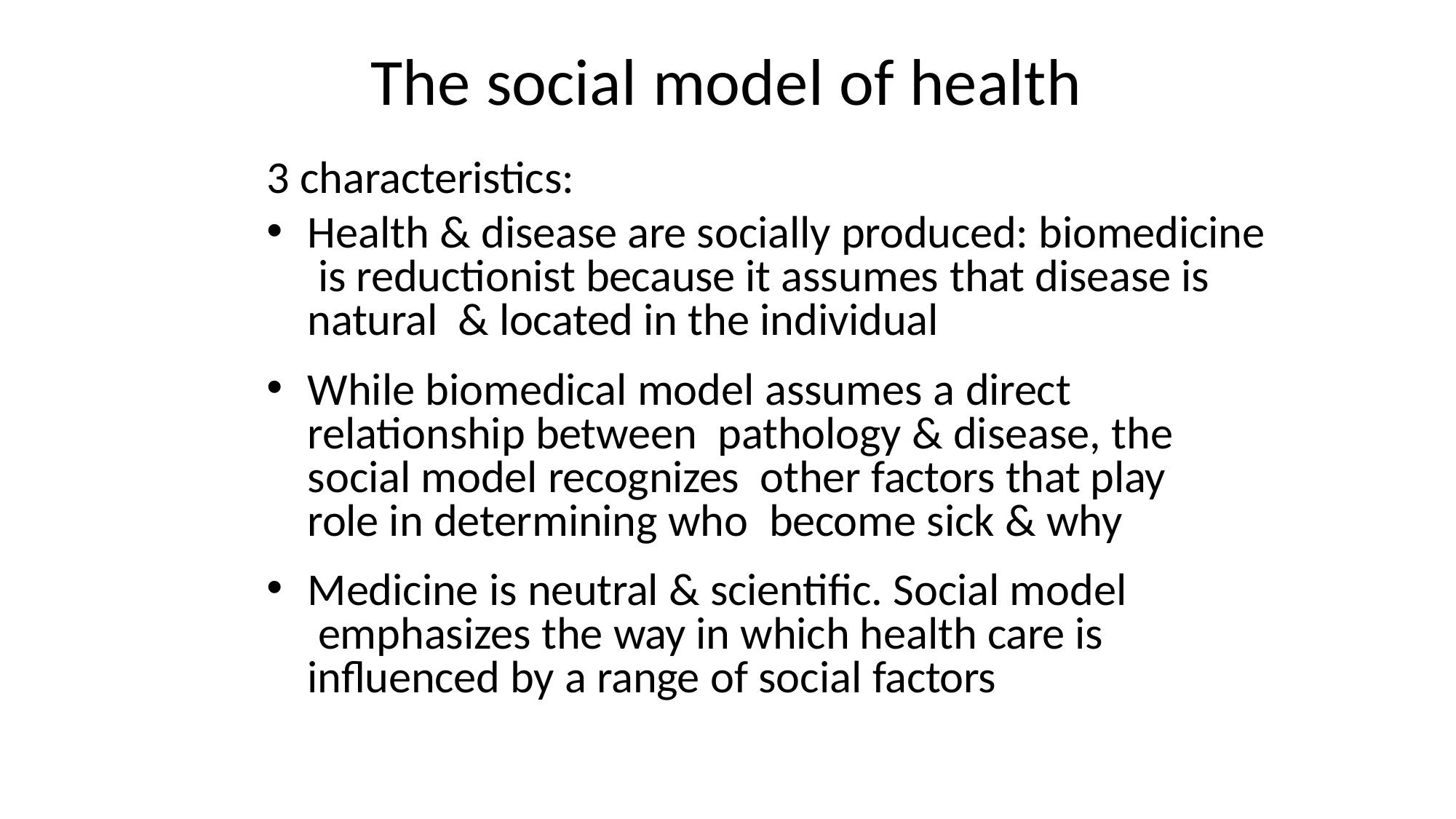

# The social model of health
3 characteristics:
Health & disease are socially produced: biomedicine  is reductionist because it assumes that disease is natural  & located in the individual
While biomedical model assumes a direct relationship between  pathology & disease, the social model recognizes  other factors that play role in determining who  become sick & why
Medicine is neutral & scientific. Social model  emphasizes the way in which health care is  influenced by a range of social factors